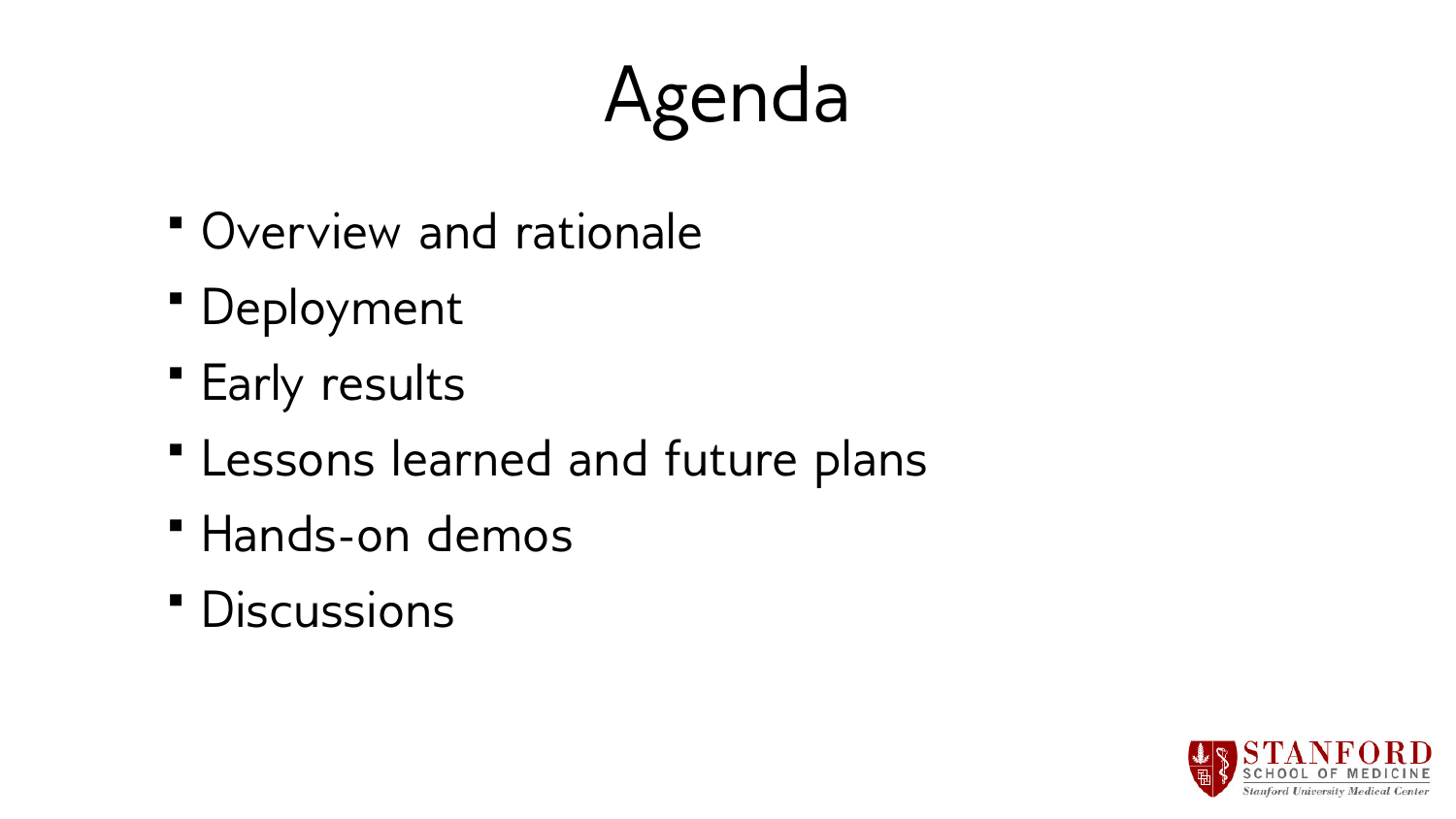

# Agenda
Overview and rationale
Deployment
Early results
Lessons learned and future plans
Hands-on demos
Discussions